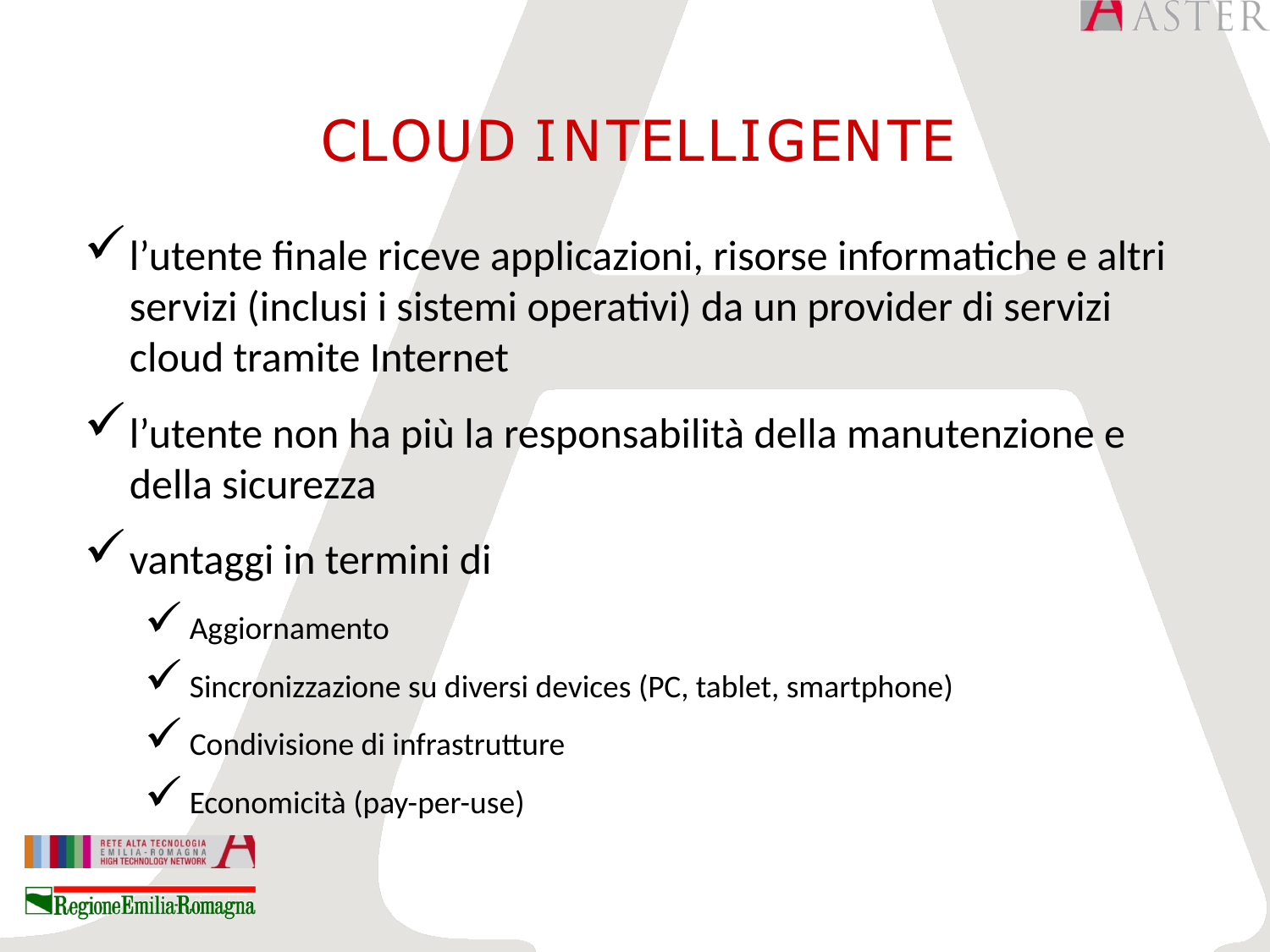

# CLOUD INTELLIGENTE
l’utente finale riceve applicazioni, risorse informatiche e altri servizi (inclusi i sistemi operativi) da un provider di servizi cloud tramite Internet
l’utente non ha più la responsabilità della manutenzione e della sicurezza
vantaggi in termini di
Aggiornamento
Sincronizzazione su diversi devices (PC, tablet, smartphone)
Condivisione di infrastrutture
Economicità (pay-per-use)